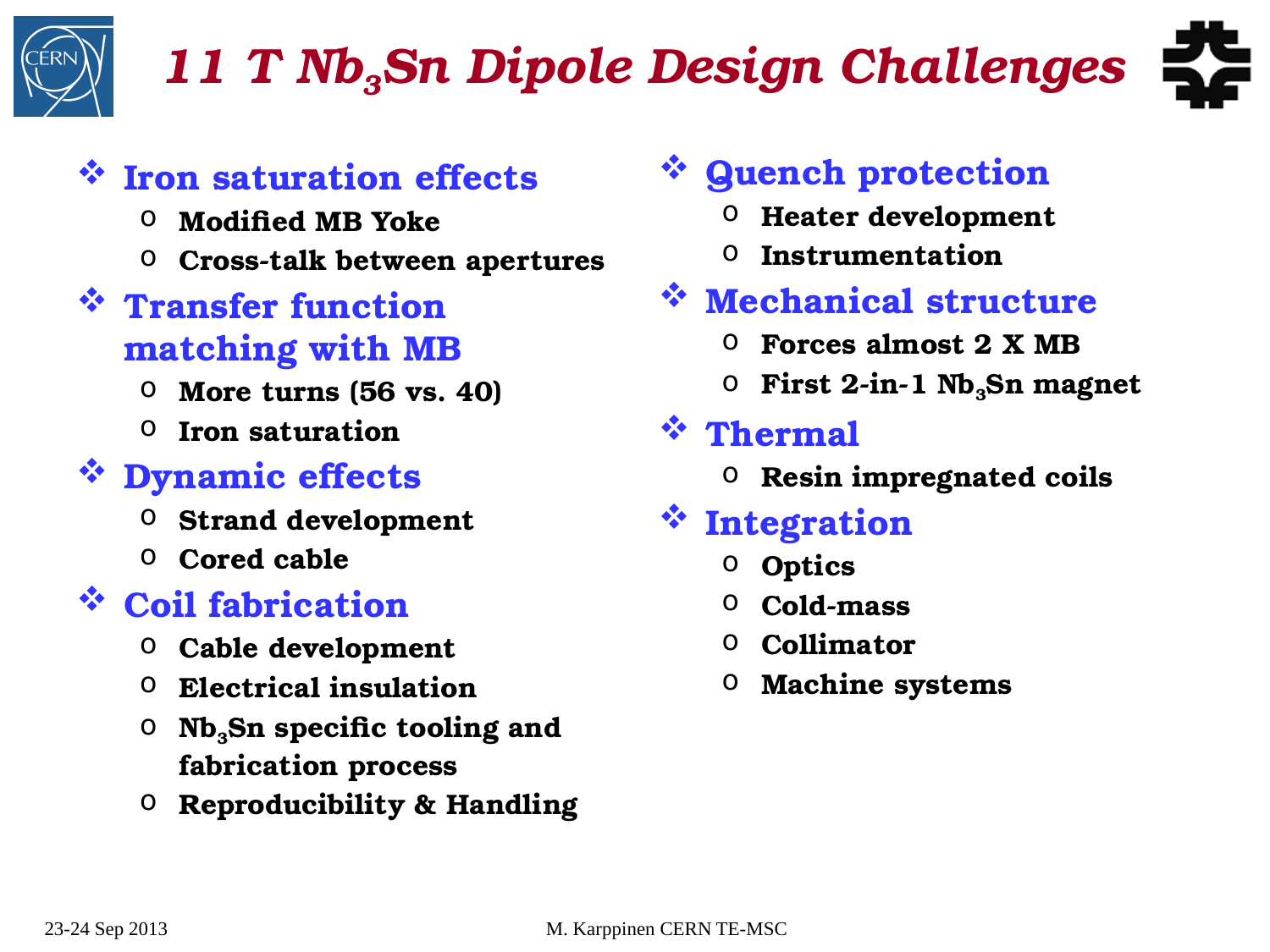

# 11 T Nb3Sn Dipole Design Challenges
Quench protection
Heater development
Instrumentation
Mechanical structure
Forces almost 2 X MB
First 2-in-1 Nb3Sn magnet
Thermal
Resin impregnated coils
Integration
Optics
Cold-mass
Collimator
Machine systems
Iron saturation effects
Modified MB Yoke
Cross-talk between apertures
Transfer function matching with MB
More turns (56 vs. 40)
Iron saturation
Dynamic effects
Strand development
Cored cable
Coil fabrication
Cable development
Electrical insulation
Nb3Sn specific tooling and fabrication process
Reproducibility & Handling
23-24 Sep 2013
M. Karppinen CERN TE-MSC